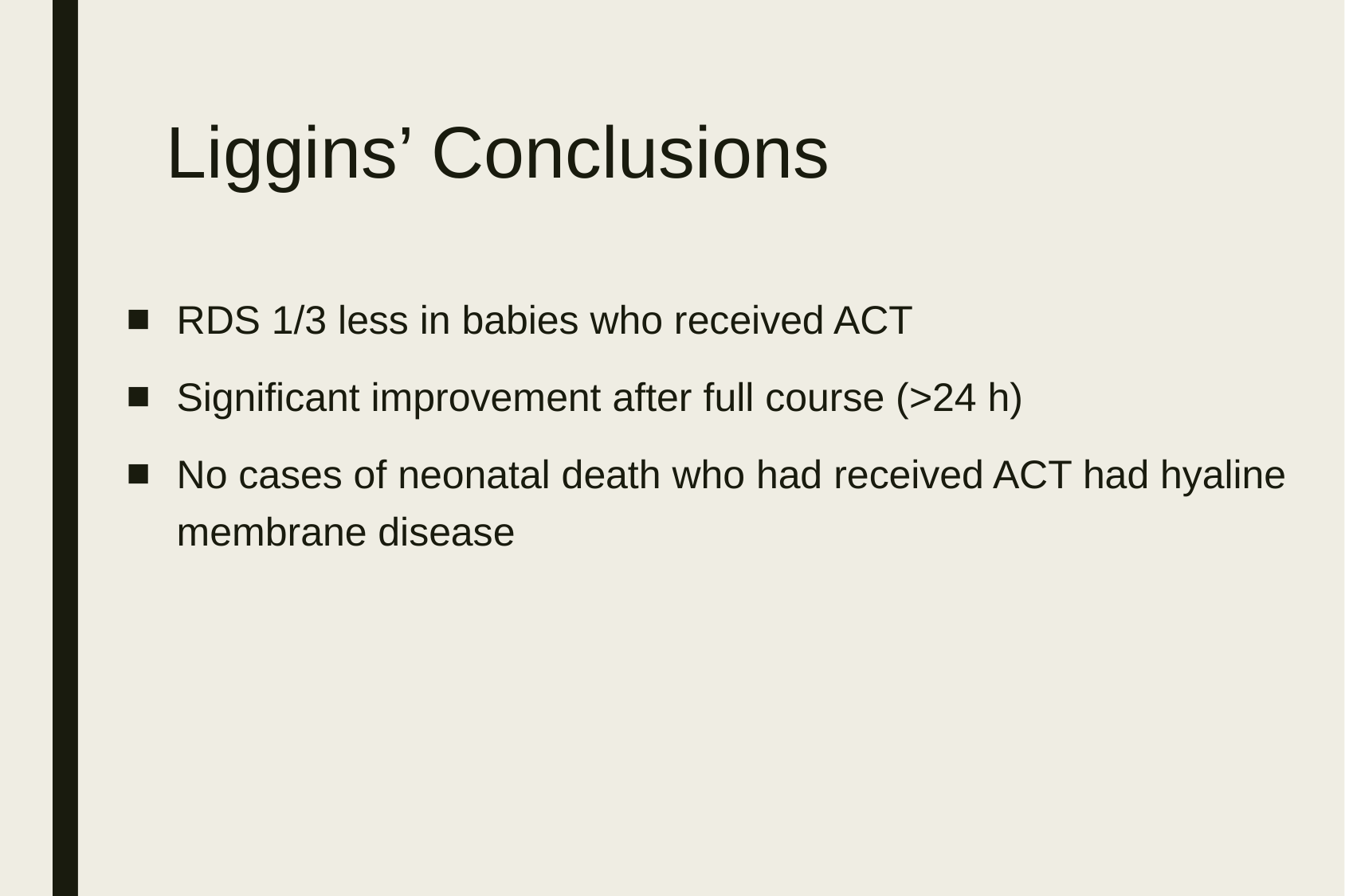

# Liggins’ Conclusions
RDS 1/3 less in babies who received ACT
Significant improvement after full course (>24 h)
No cases of neonatal death who had received ACT had hyaline membrane disease